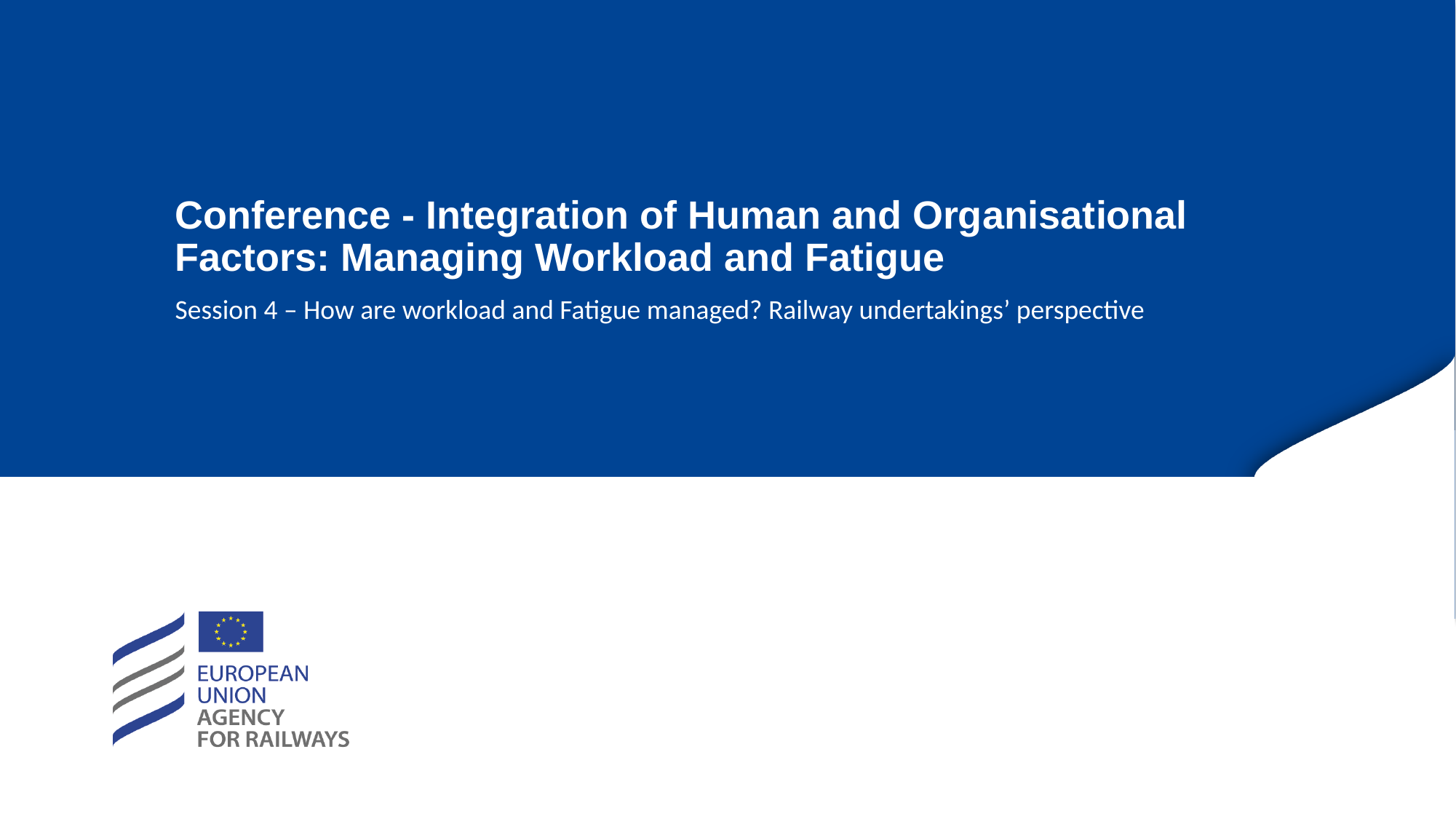

# Conference - Integration of Human and Organisational Factors: Managing Workload and Fatigue
Session 4 – How are workload and Fatigue managed? Railway undertakings’ perspective